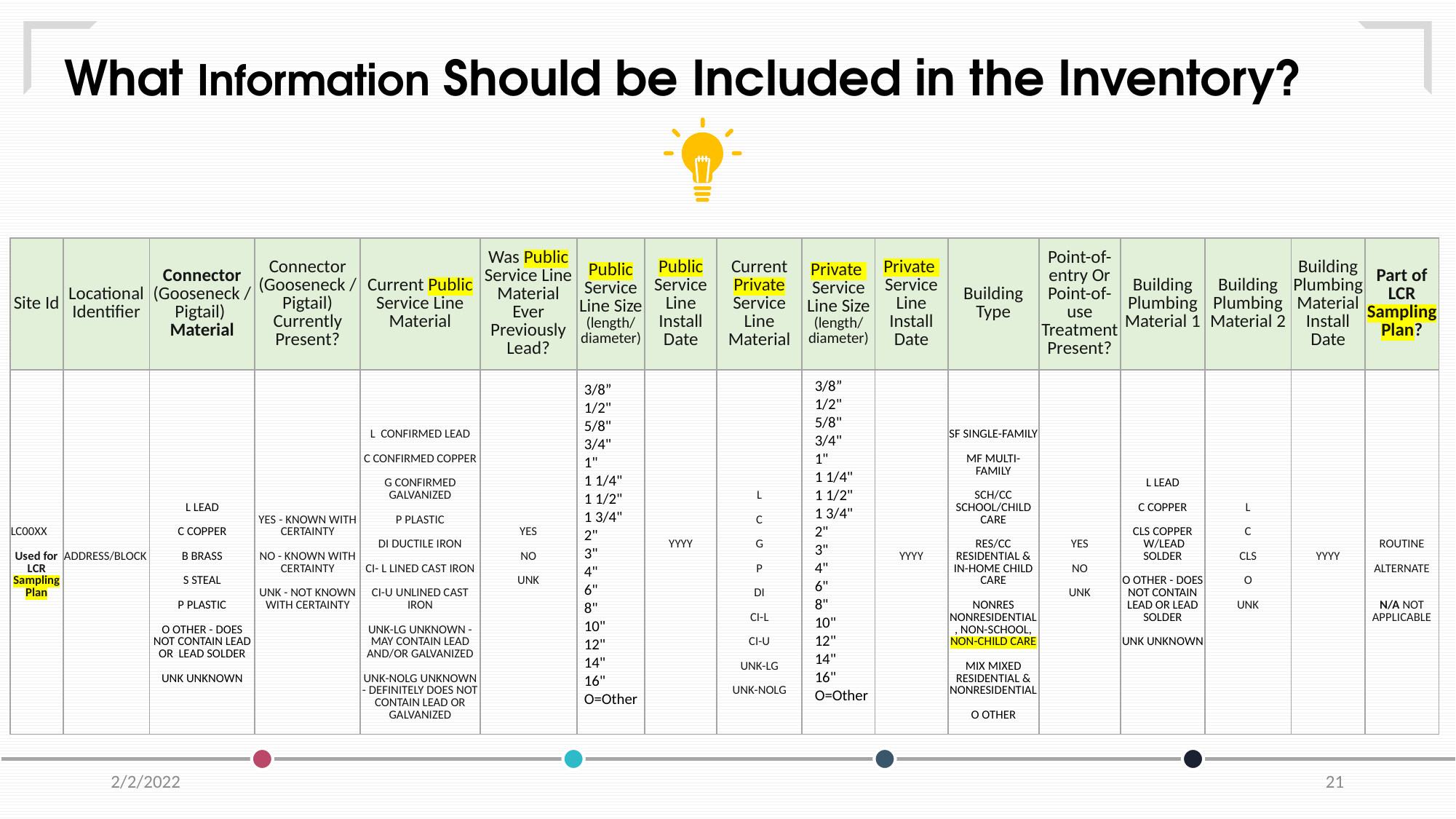

What Information Should be Included in the Inventory?

| Site Id | Locational Identifier | Connector (Gooseneck / Pigtail) Material | Connector (Gooseneck / Pigtail) Currently Present? | Current Public Service Line Material | Was Public Service Line Material Ever Previously Lead? | Public Service Line Size (length/ diameter) | Public Service Line Install Date | Current Private Service Line Material | Private Service Line Size (length/ diameter) | Private Service Line Install Date | Building Type | Point-of-entry Or Point-of-use Treatment Present? | Building Plumbing Material 1 | Building Plumbing Material 2 | Building Plumbing Material Install Date | Part of LCR Sampling Plan? |
| --- | --- | --- | --- | --- | --- | --- | --- | --- | --- | --- | --- | --- | --- | --- | --- | --- |
| LC00XX  Used for LCR Sampling Plan | ADDRESS/BLOCK | L LEAD C COPPER B BRASS S STEAL P PLASTIC O OTHER - DOES NOT CONTAIN LEAD OR LEAD SOLDER UNK UNKNOWN | YES - KNOWN WITH CERTAINTY NO - KNOWN WITH CERTAINTY UNK - NOT KNOWN WITH CERTAINTY | L CONFIRMED LEAD C CONFIRMED COPPER G CONFIRMED GALVANIZED P PLASTIC DI DUCTILE IRON CI- L LINED CAST IRON CI-U UNLINED CAST IRON UNK-LG UNKNOWN - MAY CONTAIN LEAD AND/OR GALVANIZED UNK-NOLG UNKNOWN - DEFINITELY DOES NOT CONTAIN LEAD OR GALVANIZED | YES NO UNK |  | YYYY | L C G P DI CI-L CI-U UNK-LG UNK-NOLG |  | YYYY | SF SINGLE-FAMILY MF MULTI-FAMILY SCH/CC SCHOOL/CHILD CARE RES/CC RESIDENTIAL & IN-HOME CHILD CARE NONRES NONRESIDENTIAL, NON-SCHOOL, NON-CHILD CARE MIX MIXED RESIDENTIAL & NONRESIDENTIAL O OTHER | YES NO UNK | L LEAD C COPPER CLS COPPER W/LEAD SOLDER O OTHER - DOES NOT CONTAIN LEAD OR LEAD SOLDER UNK UNKNOWN | L C CLS O UNK | YYYY | ROUTINE ALTERNATE N/A NOT APPLICABLE |
3/8”
1/2"
5/8"
3/4"
1"
1 1/4"
1 1/2"
1 3/4"
2"
3"
4"
6"
8"
10"
12"
14"
16"
O=Other
3/8”
1/2"
5/8"
3/4"
1"
1 1/4"
1 1/2"
1 3/4"
2"
3"
4"
6"
8"
10"
12"
14"
16"
O=Other

2/2/2022
21